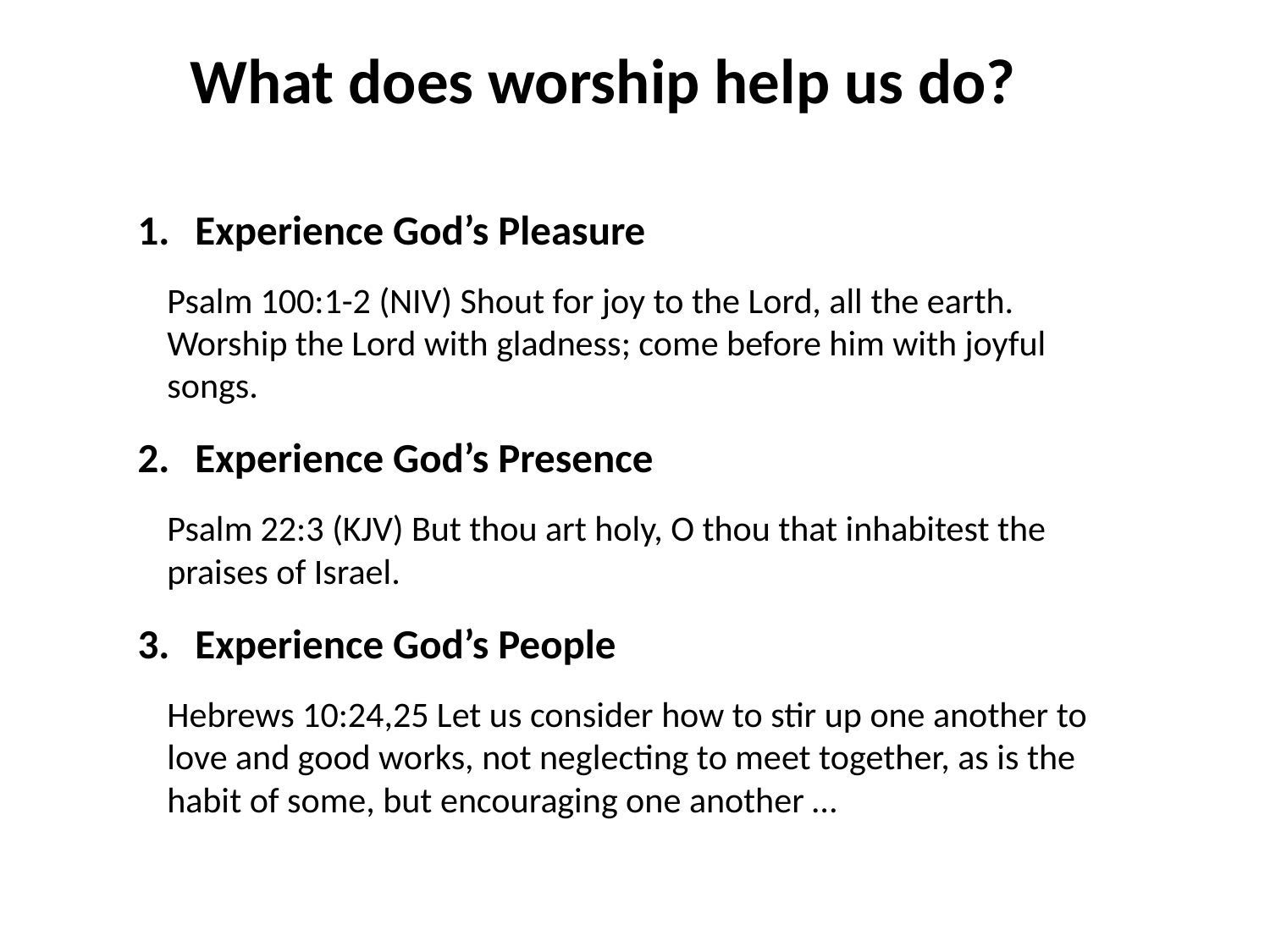

# What does worship help us do?
Experience God’s Pleasure
Psalm 100:1-2 (NIV) Shout for joy to the Lord, all the earth. Worship the Lord with gladness; come before him with joyful songs.
Experience God’s Presence
Psalm 22:3 (KJV) But thou art holy, O thou that inhabitest the praises of Israel.
Experience God’s People
Hebrews 10:24,25 Let us consider how to stir up one another to love and good works, not neglecting to meet together, as is the habit of some, but encouraging one another …